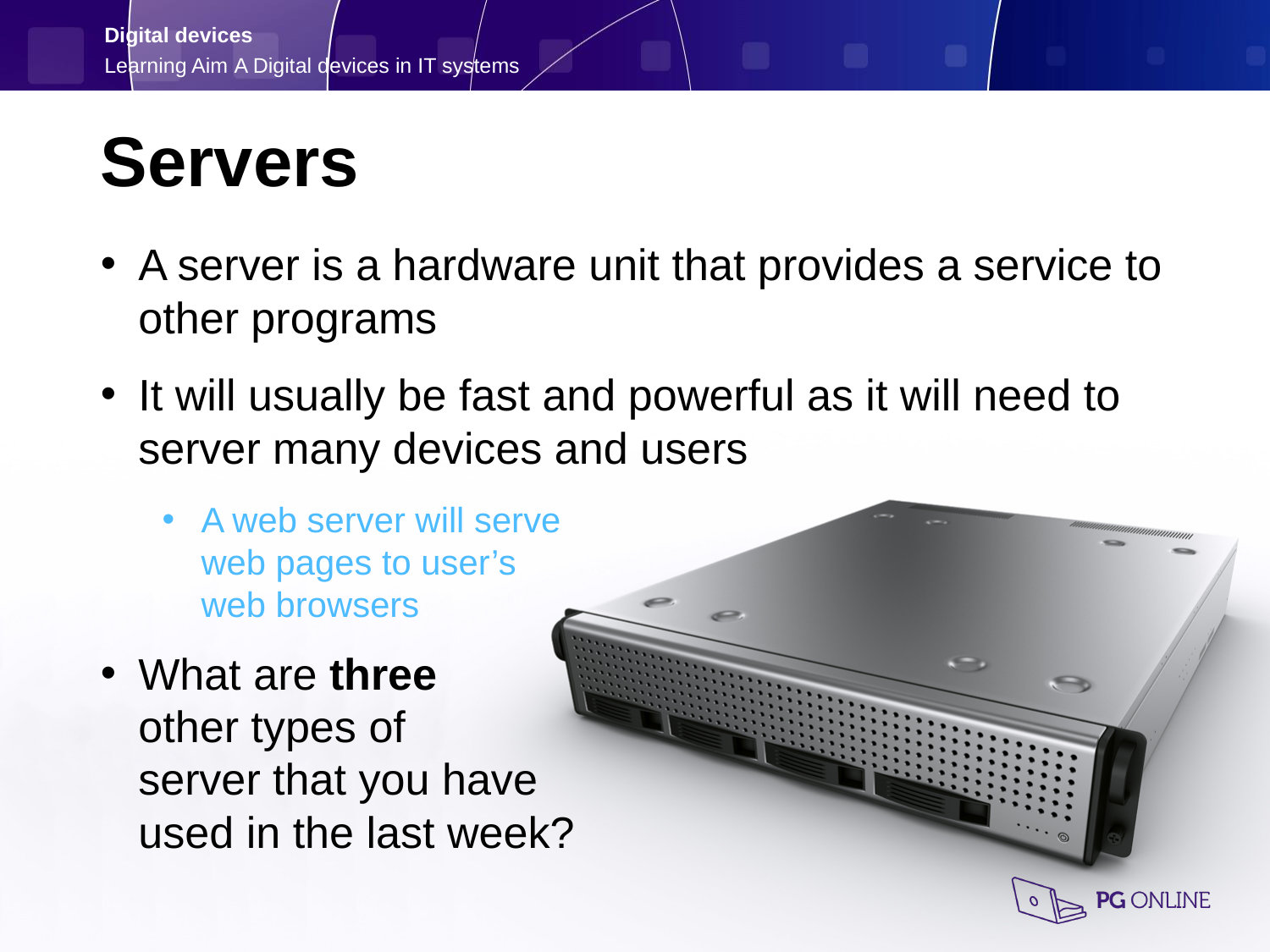

Servers
A server is a hardware unit that provides a service to other programs
It will usually be fast and powerful as it will need to server many devices and users
A web server will serve
web pages to user’s
web browsers
What are three
other types of
server that you have
used in the last week?